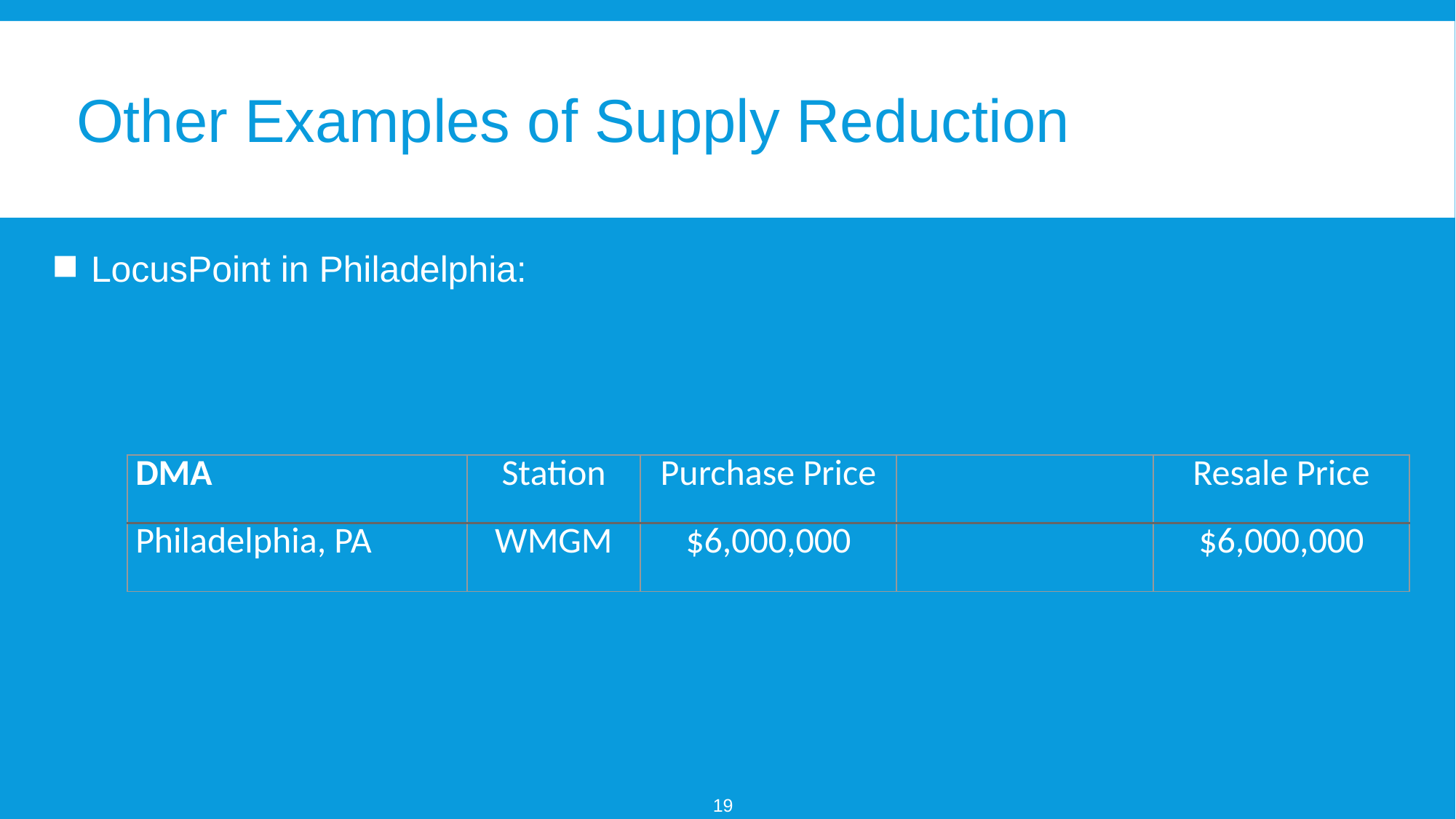

# Other Examples of Supply Reduction
LocusPoint in Philadelphia:

| DMA | Station | Purchase Price |  | Resale Price |
| --- | --- | --- | --- | --- |
| Philadelphia, PA | WMGM | $6,000,000 |  | $6,000,000 |
19